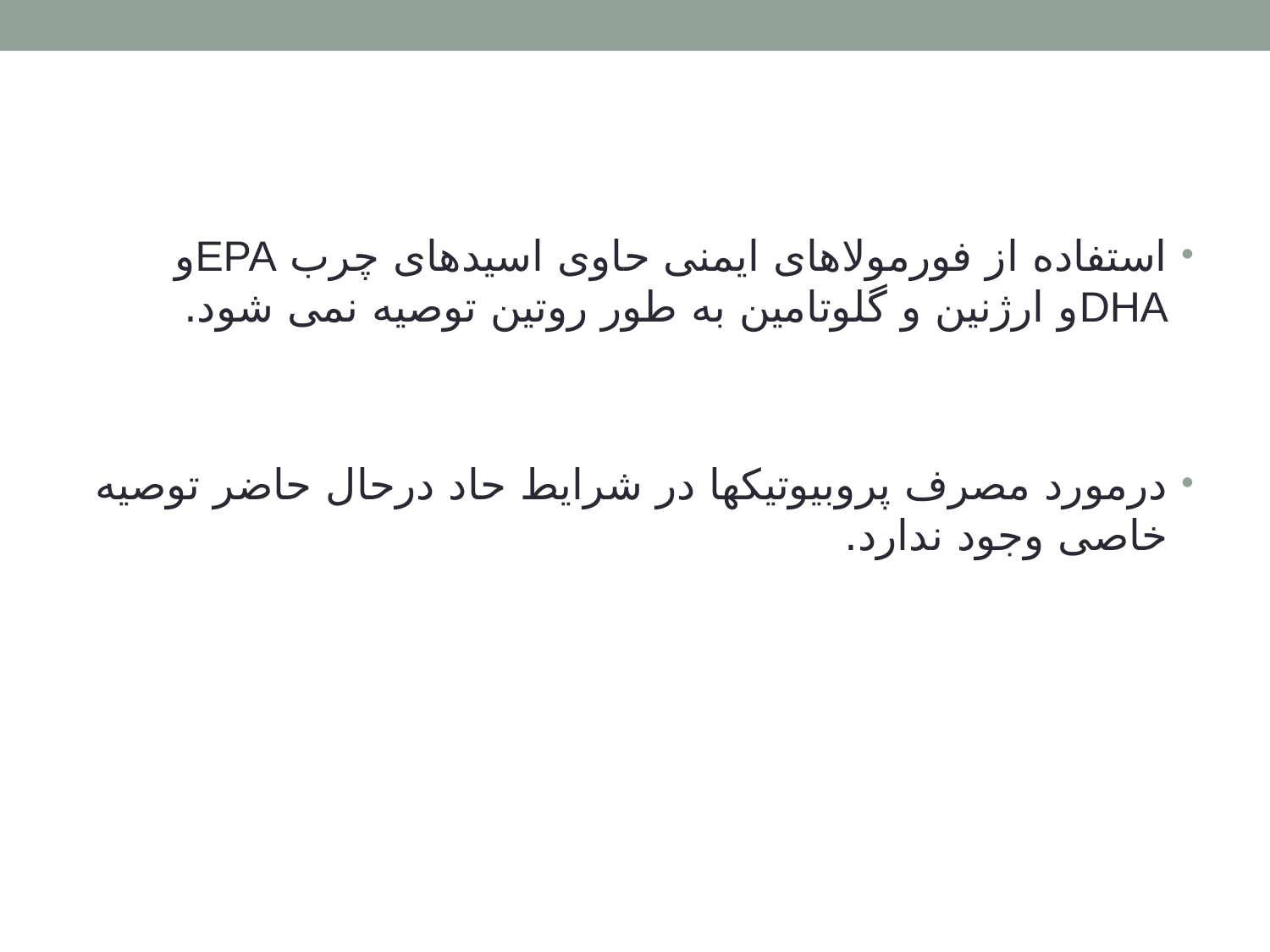

#
استفاده از فورمولاهای ایمنی حاوی اسیدهای چرب EPAو DHAو ارژنین و گلوتامین به طور روتین توصیه نمی شود.

درمورد مصرف پروبیوتیکها در شرایط حاد درحال حاضر توصیه خاصی وجود ندارد.